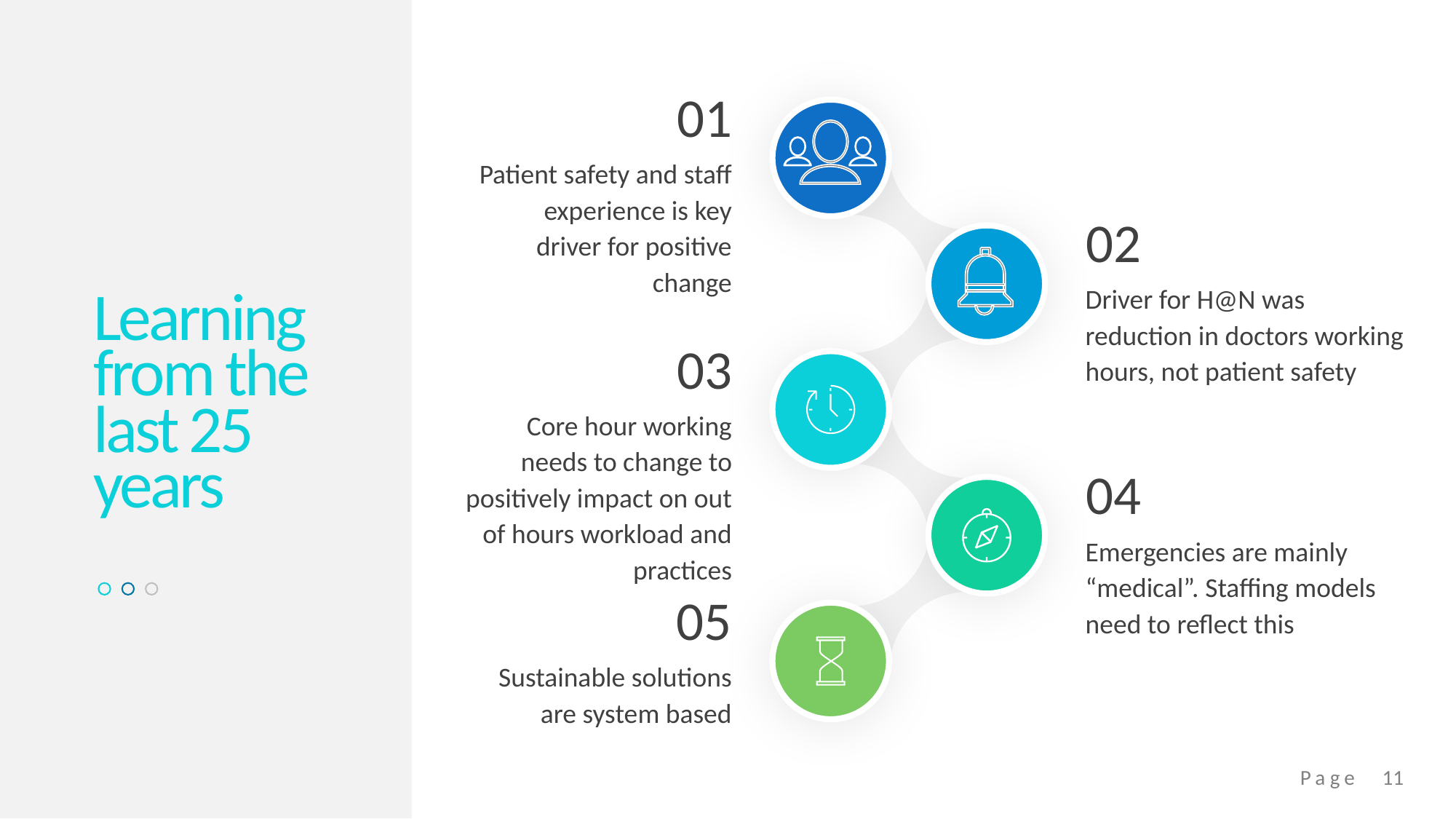

01
Patient safety and staff experience is key driver for positive change

02
Driver for H@N was reduction in doctors working hours, not patient safety

Learning from the last 25 years

03
Core hour working needs to change to positively impact on out of hours workload and practices

04
Emergencies are mainly “medical”. Staffing models need to reflect this

05
Sustainable solutions are system based